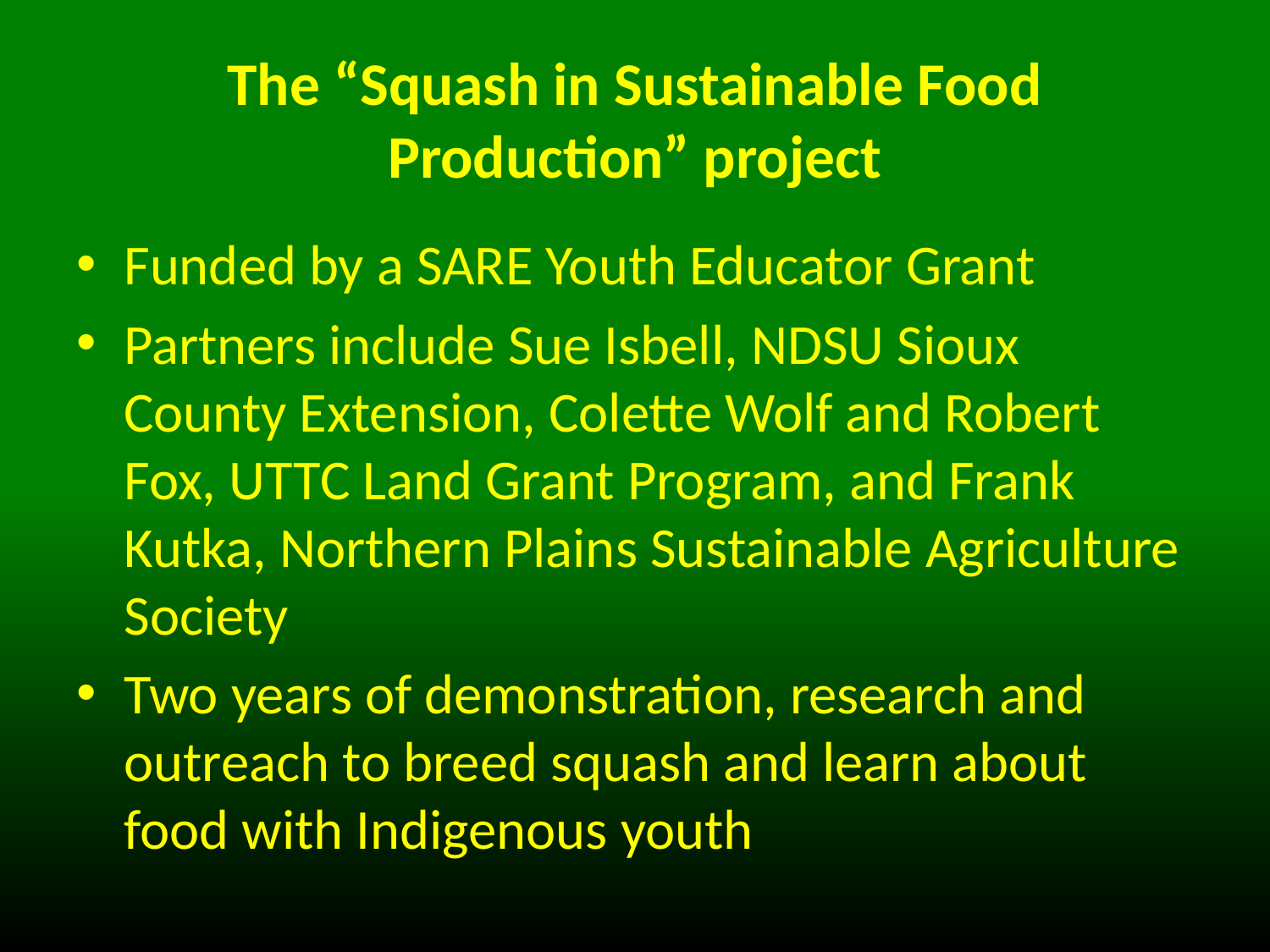

# The “Squash in Sustainable Food Production” project
Funded by a SARE Youth Educator Grant
Partners include Sue Isbell, NDSU Sioux County Extension, Colette Wolf and Robert Fox, UTTC Land Grant Program, and Frank Kutka, Northern Plains Sustainable Agriculture Society
Two years of demonstration, research and outreach to breed squash and learn about food with Indigenous youth